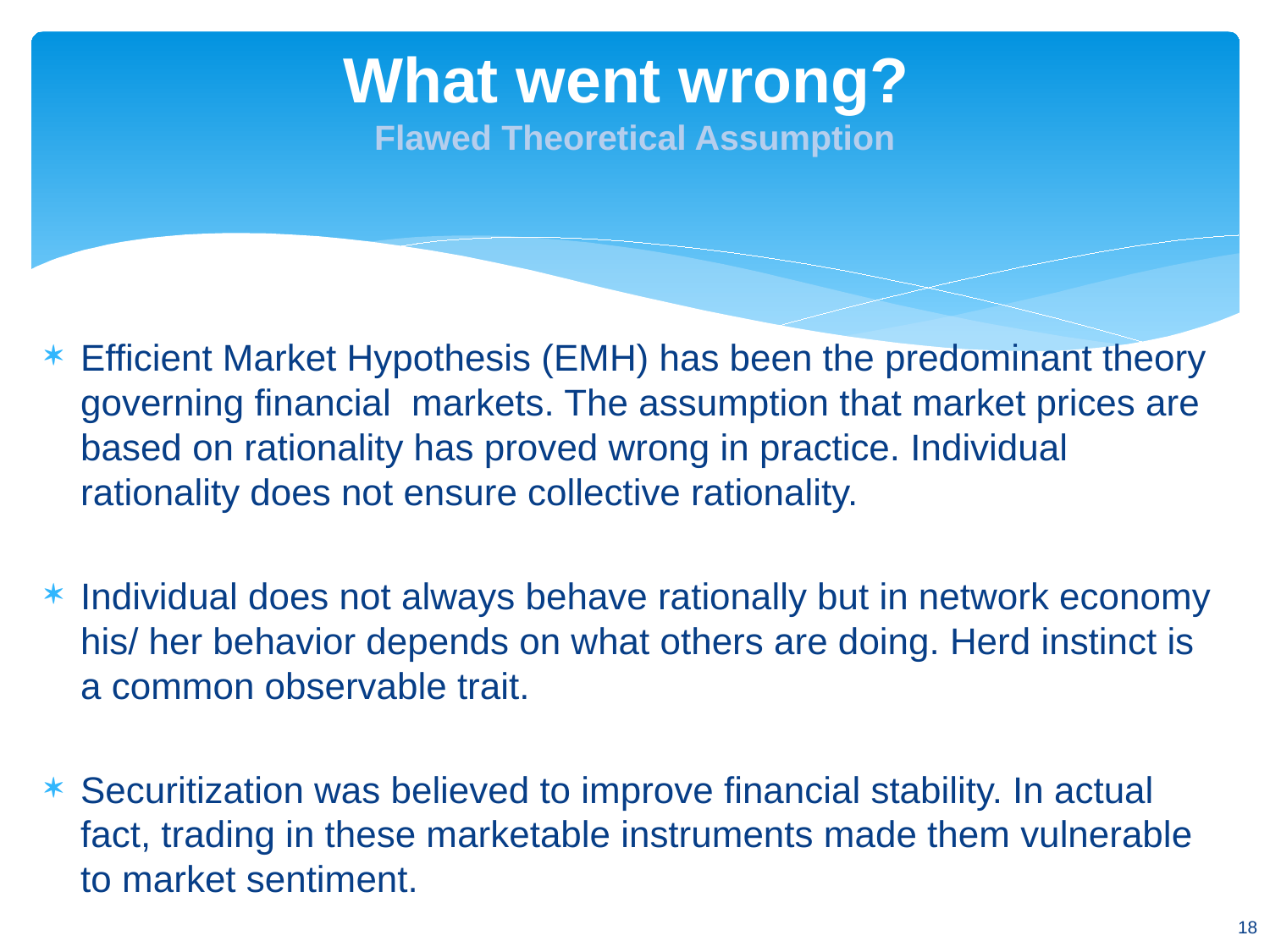

# What went wrong? Flawed Theoretical Assumption
Efficient Market Hypothesis (EMH) has been the predominant theory governing financial  markets. The assumption that market prices are based on rationality has proved wrong in practice. Individual rationality does not ensure collective rationality.

Individual does not always behave rationally but in network economy his/ her behavior depends on what others are doing. Herd instinct is a common observable trait.

Securitization was believed to improve financial stability. In actual fact, trading in these marketable instruments made them vulnerable to market sentiment.

18